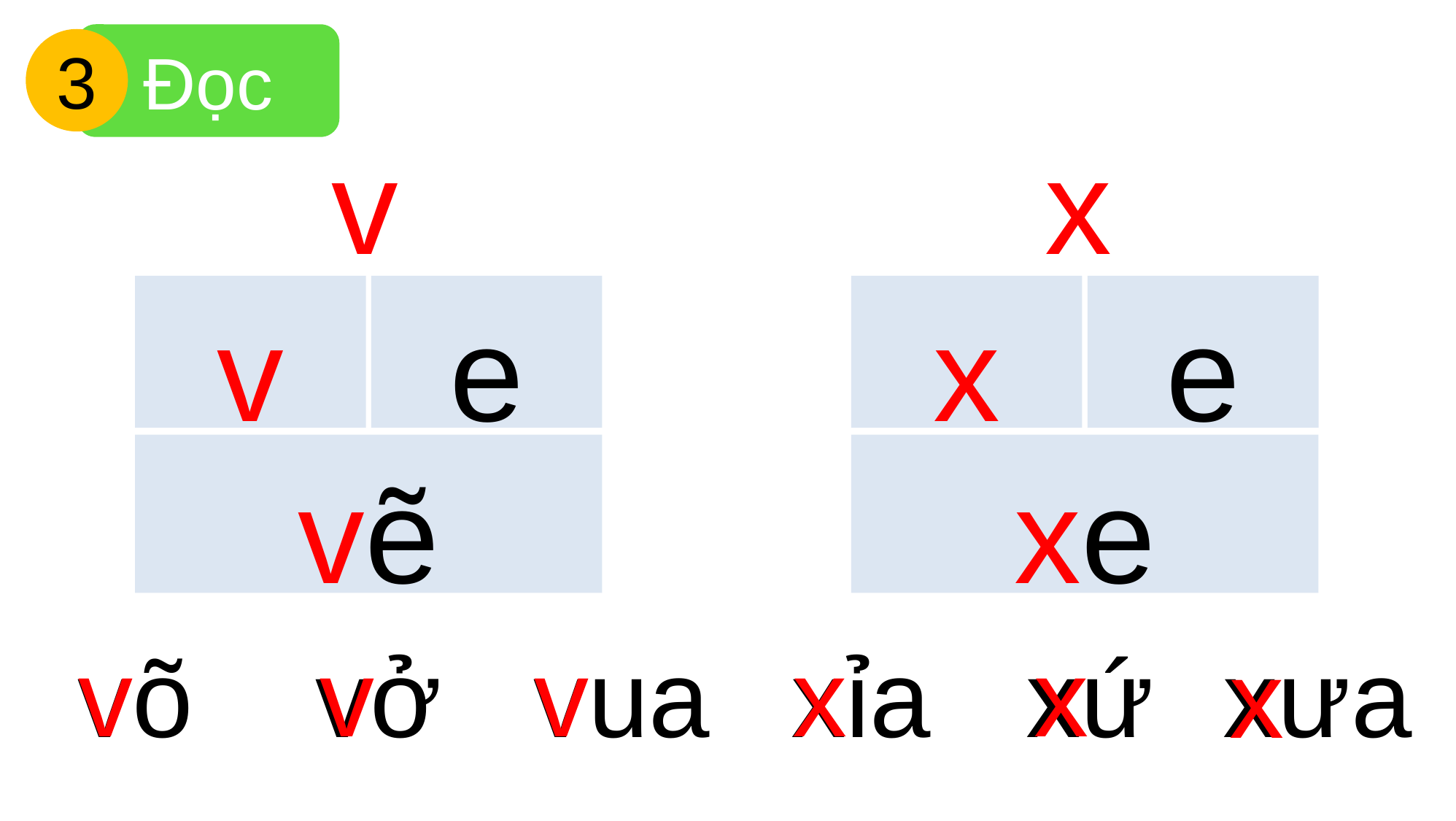

Đọc
3
v
x
v
e
x
e
vẽ
xe
v
v
v
x
x
x
võ
vở
vua
xỉa
xứ
xưa